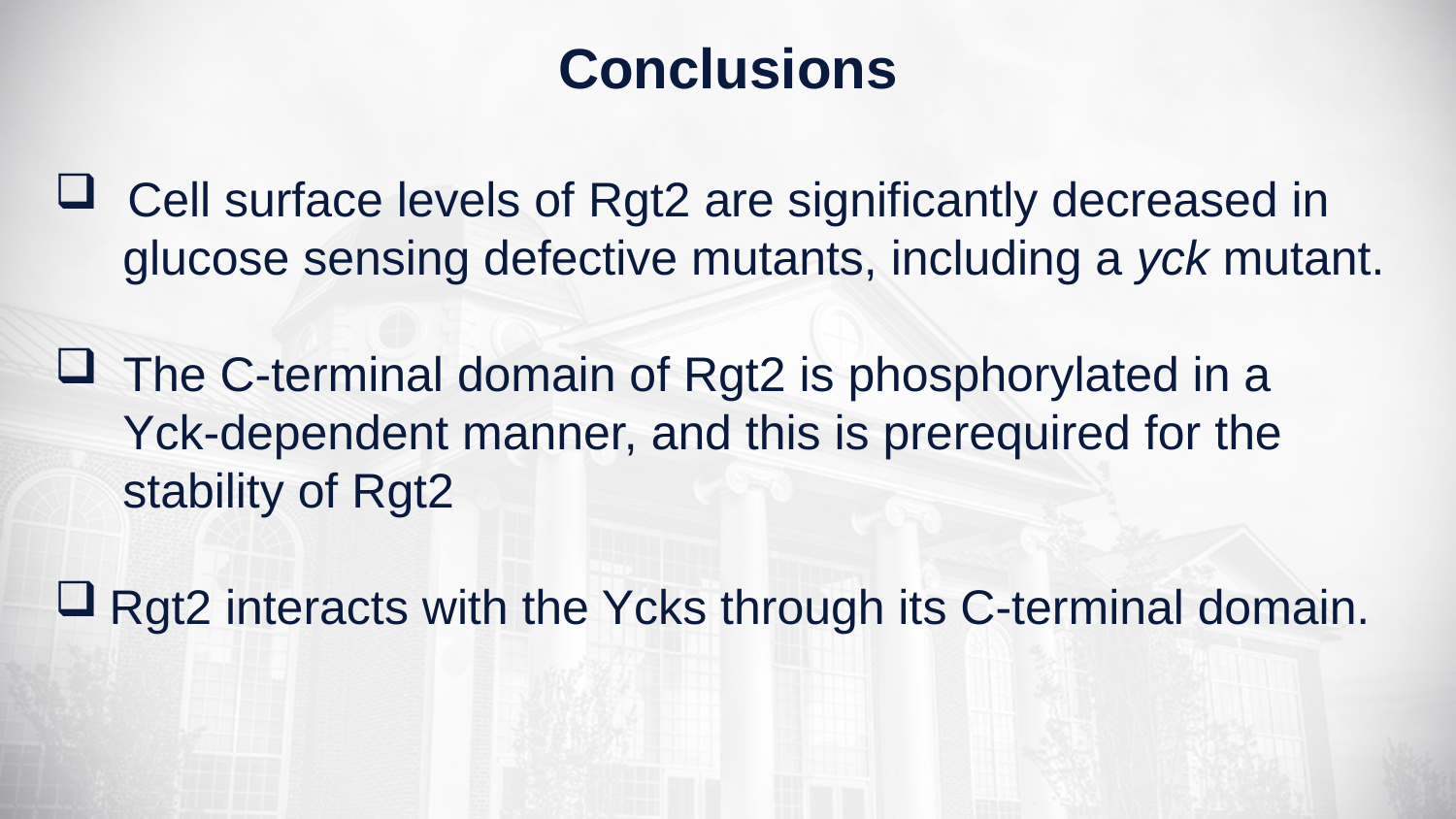

Conclusions
  Cell surface levels of Rgt2 are significantly decreased in
     glucose sensing defective mutants, including a yck mutant.

 The C-terminal domain of Rgt2 is phosphorylated in a
     Yck-dependent manner, and this is prerequired for the
     stability of Rgt2

Rgt2 interacts with the Ycks through its C-terminal domain.